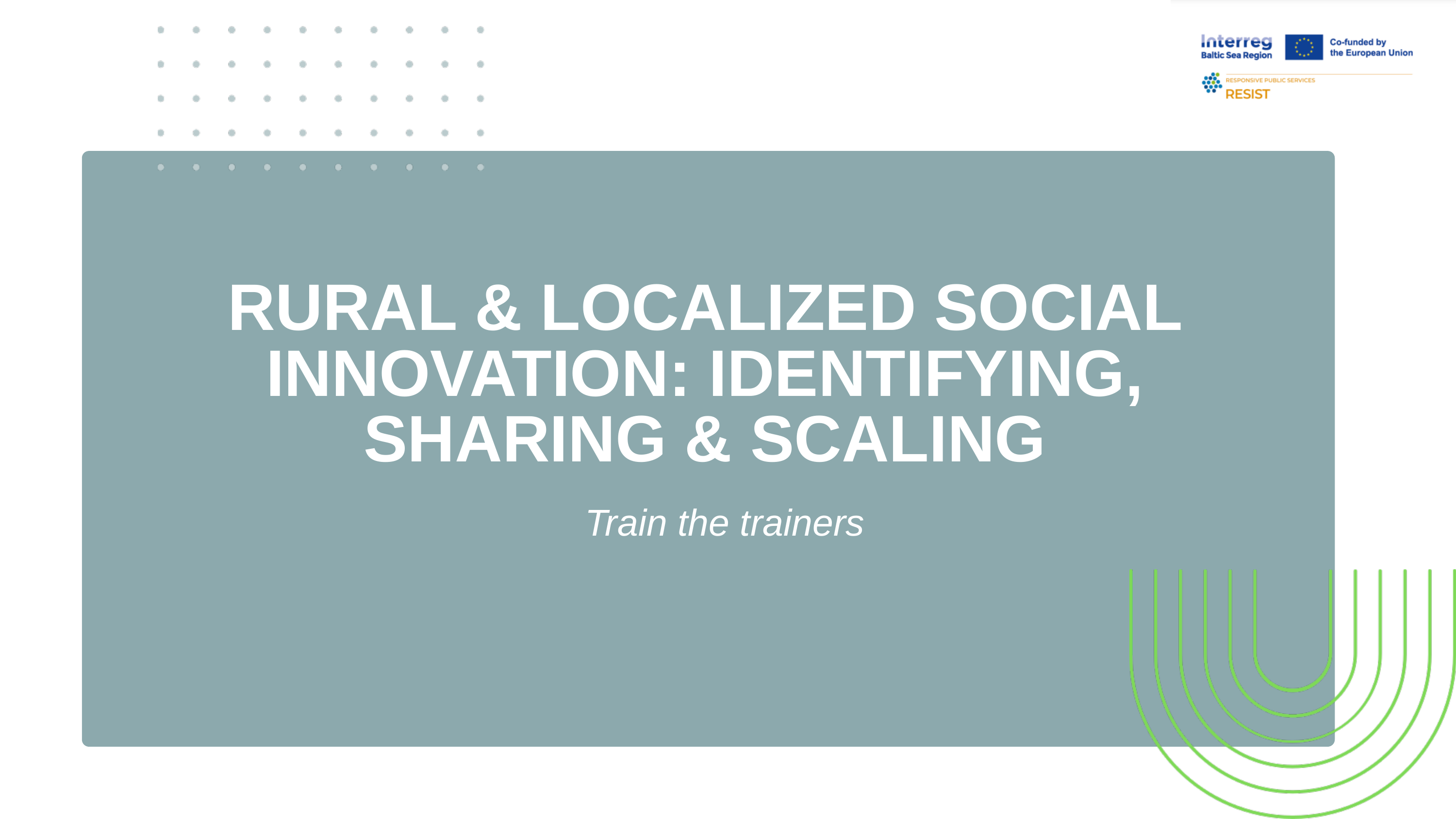

RURAL & LOCALIZED SOCIAL INNOVATION: IDENTIFYING, SHARING & SCALING
Train the trainers